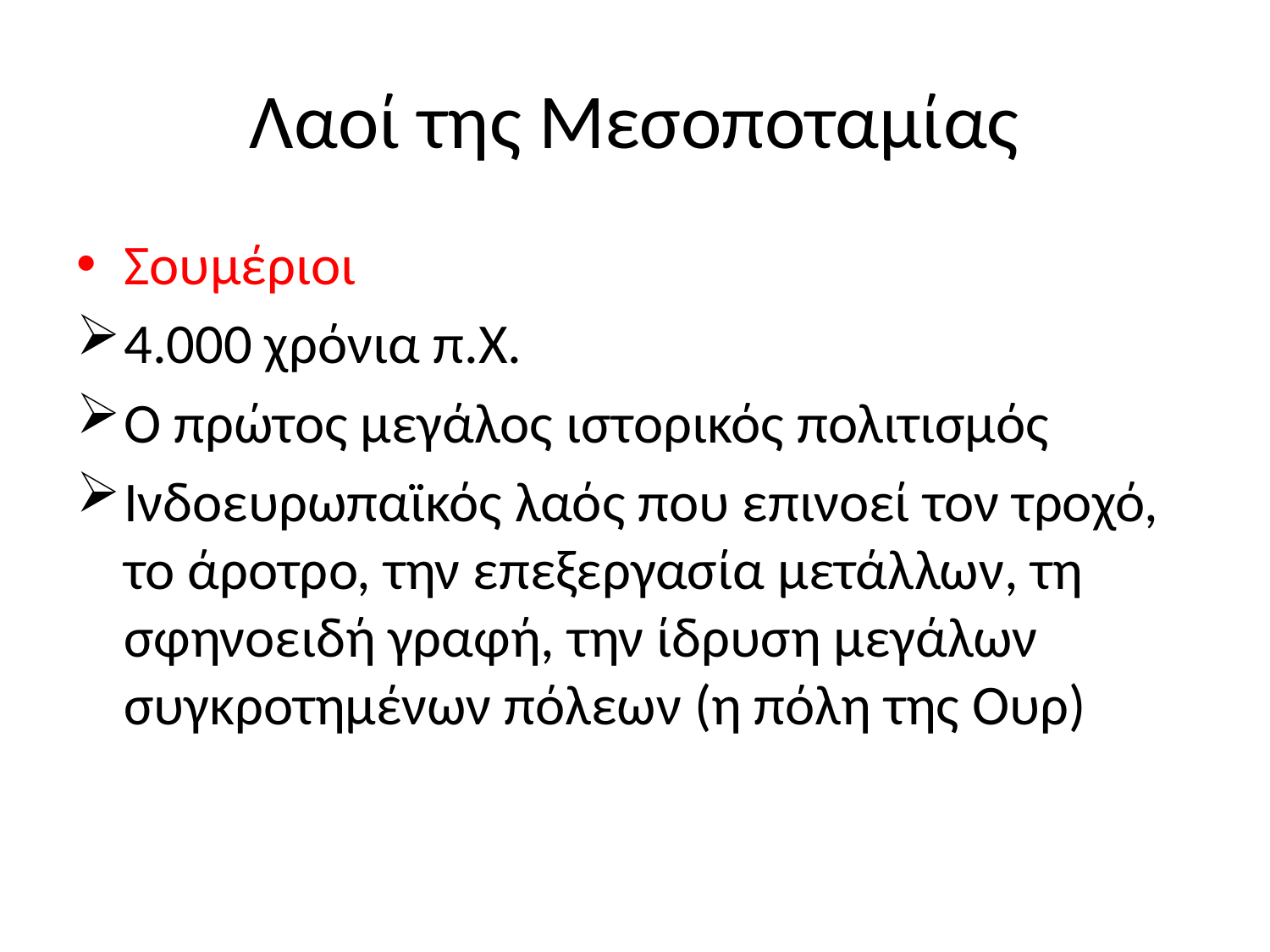

# Λαοί της Μεσοποταμίας
Σουμέριοι
4.000 χρόνια π.Χ.
Ο πρώτος μεγάλος ιστορικός πολιτισμός
Ινδοευρωπαϊκός λαός που επινοεί τον τροχό, το άροτρο, την επεξεργασία μετάλλων, τη σφηνοειδή γραφή, την ίδρυση μεγάλων συγκροτημένων πόλεων (η πόλη της Ουρ)